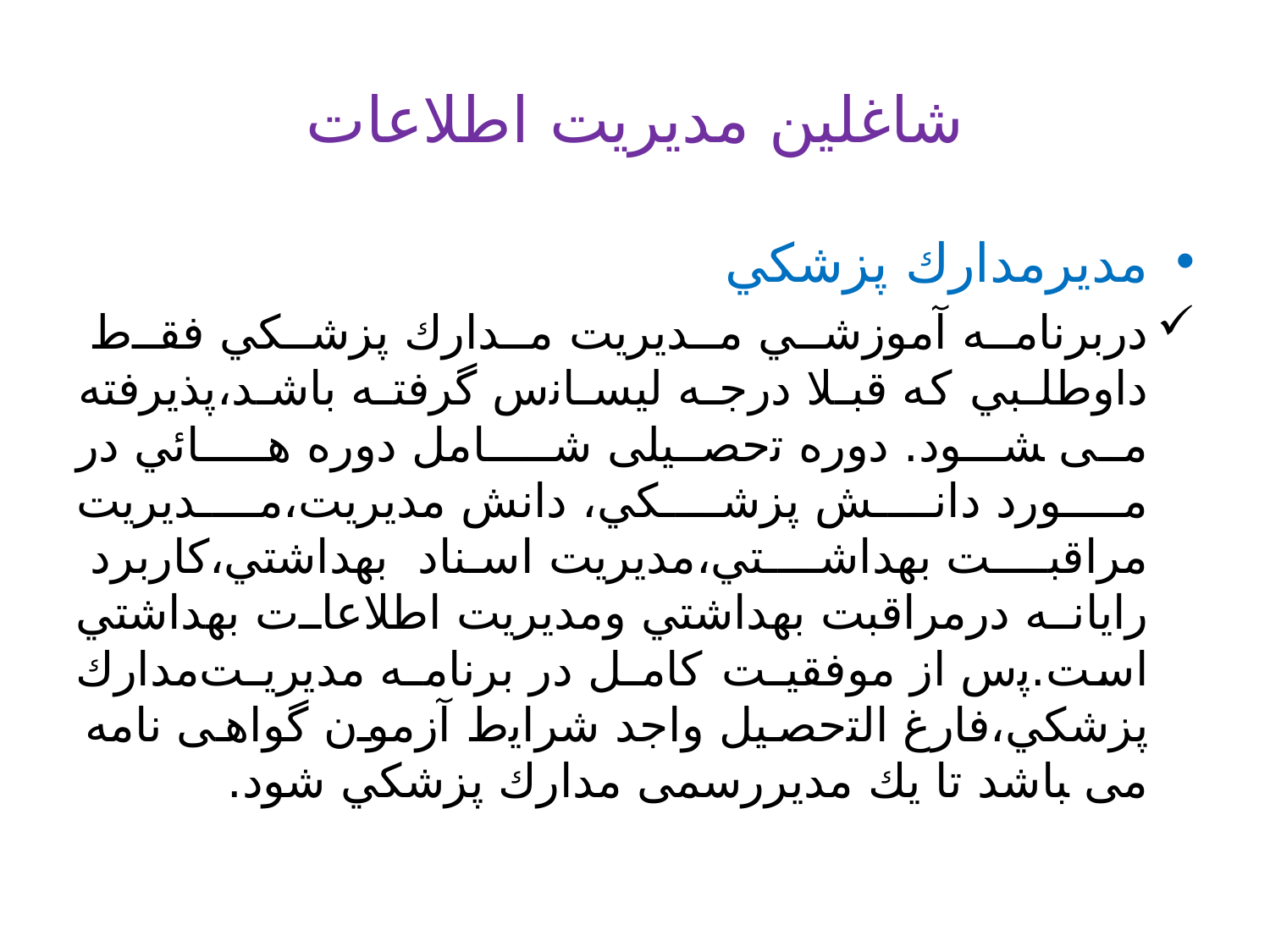

# ‫ﺷﺎﻏﻠﻴﻦ ﻣﺪﻳﺮﻳﺖ اﻃﻼﻋﺎت
ﻣﺪﻳﺮﻣﺪارك ﭘﺰﺷﻜﻲ
درﺑﺮﻧﺎﻣـﻪ ﺁﻣﻮزﺷـﻲ ﻣـﺪﻳﺮﻳﺖ ﻣـﺪارك ﭘﺰﺷـﻜﻲ ﻓﻘـﻁ داوﻃﻠـﺒﻲ که ﻗﺒـﻼ درﺟـﻪ ﻟﻴﺴـﺎﻧﺱ ﮔﺮﻓﺘـﻪ ﺑﺎﺷـﺪ،ﭘﺬﻳﺮﻓﺘﻪ می ﺸـﻮد. دورﻩ‫ ﺗحصیلی ﺷـــﺎﻣﻞ دورﻩ هـــﺎﺋﻲ در ﻣـــﻮرد داﻧـــﺶ ﭘﺰﺷـــﻜﻲ، داﻧﺶ ﻣﺪﻳﺮﻳﺖ،ﻣـــﺪﻳﺮﻳﺖ ﻣﺮاﻗﺒـــﺖ ﺑﻬﺪاﺷـــﺘﻲ،ﻣﺪﻳﺮﻳﺖ اسناد بهداﺷﺘﻲ،کارﺑﺮد رایانه درﻣﺮاﻗﺒﺖ ﺑﻬﺪاﺷﺘﻲ وﻣﺪﻳﺮﻳﺖ اﻃﻼﻋﺎت ﺑﻬﺪاﺷﺘﻲ است.ﭘﺱ از ﻣﻮﻓﻘﻴـﺖ کاﻣـﻞ در ﺑﺮﻧﺎﻣـﻪ ﻣﺪﻳﺮﻳـﺖ‫ﻣﺪارك ﭘﺰﺷﻜﻲ،ﻓﺎرغ اﻟﺘحصیل واﺟﺪ ﺷﺮاﻳﻁ ﺁزﻣﻮن ﮔﻮاهی ﻧﺎﻣﻪ می ﺒﺎﺷﺪ ﺗﺎ ﻳﻚ ﻣﺪﻳﺮرسمی ﻣﺪارك ﭘﺰﺷﻜﻲ ﺷﻮد.‬